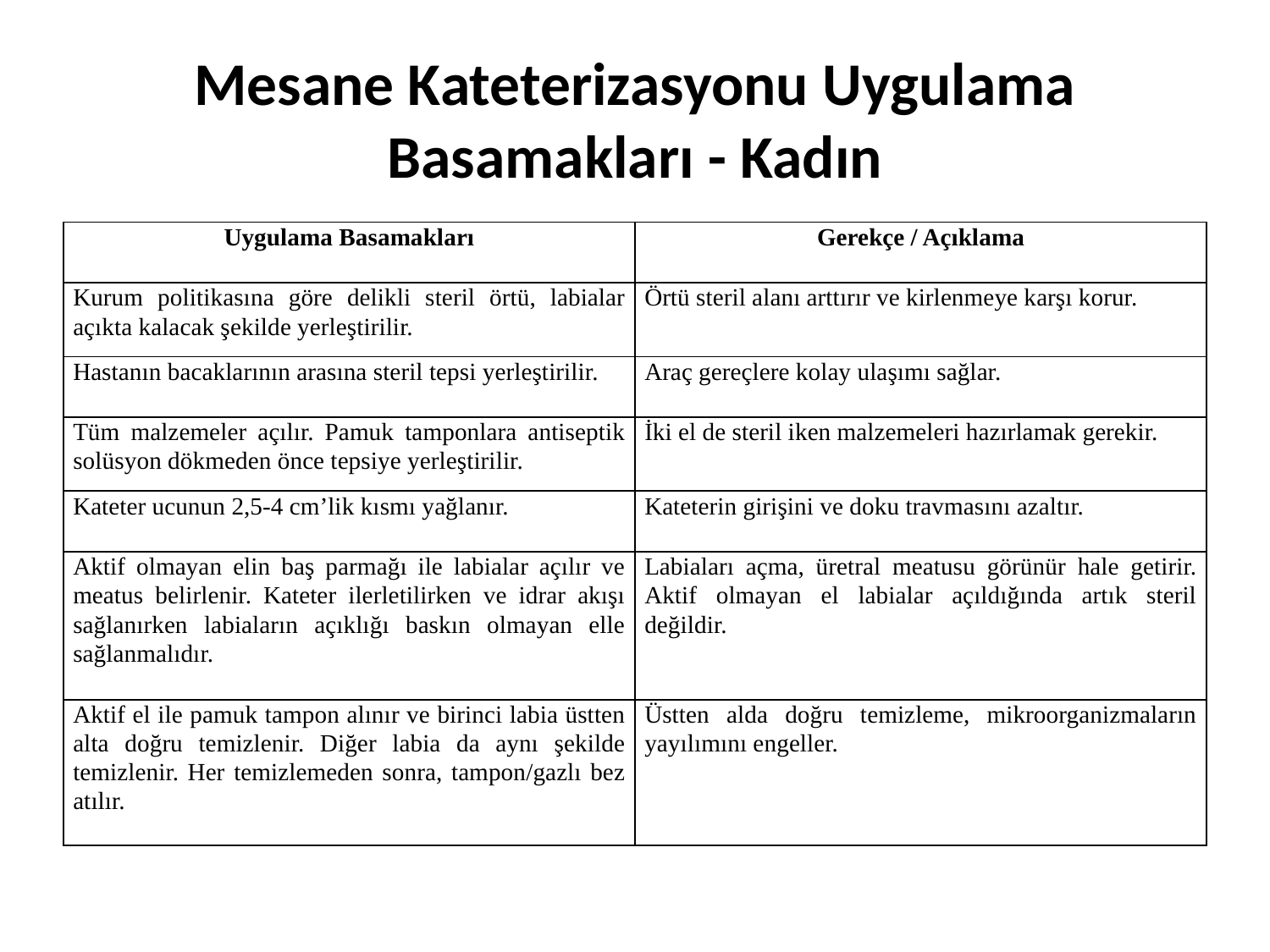

# Mesane Kateterizasyonu Uygulama Basamakları - Kadın
| Uygulama Basamakları | Gerekçe / Açıklama |
| --- | --- |
| Kurum politikasına göre delikli steril örtü, labialar açıkta kalacak şekilde yerleştirilir. | Örtü steril alanı arttırır ve kirlenmeye karşı korur. |
| Hastanın bacaklarının arasına steril tepsi yerleştirilir. | Araç gereçlere kolay ulaşımı sağlar. |
| Tüm malzemeler açılır. Pamuk tamponlara antiseptik solüsyon dökmeden önce tepsiye yerleştirilir. | İki el de steril iken malzemeleri hazırlamak gerekir. |
| Kateter ucunun 2,5-4 cm’lik kısmı yağlanır. | Kateterin girişini ve doku travmasını azaltır. |
| Aktif olmayan elin baş parmağı ile labialar açılır ve meatus belirlenir. Kateter ilerletilirken ve idrar akışı sağlanırken labiaların açıklığı baskın olmayan elle sağlanmalıdır. | Labiaları açma, üretral meatusu görünür hale getirir. Aktif olmayan el labialar açıldığında artık steril değildir. |
| Aktif el ile pamuk tampon alınır ve birinci labia üstten alta doğru temizlenir. Diğer labia da aynı şekilde temizlenir. Her temizlemeden sonra, tampon/gazlı bez atılır. | Üstten alda doğru temizleme, mikroorganizmaların yayılımını engeller. |